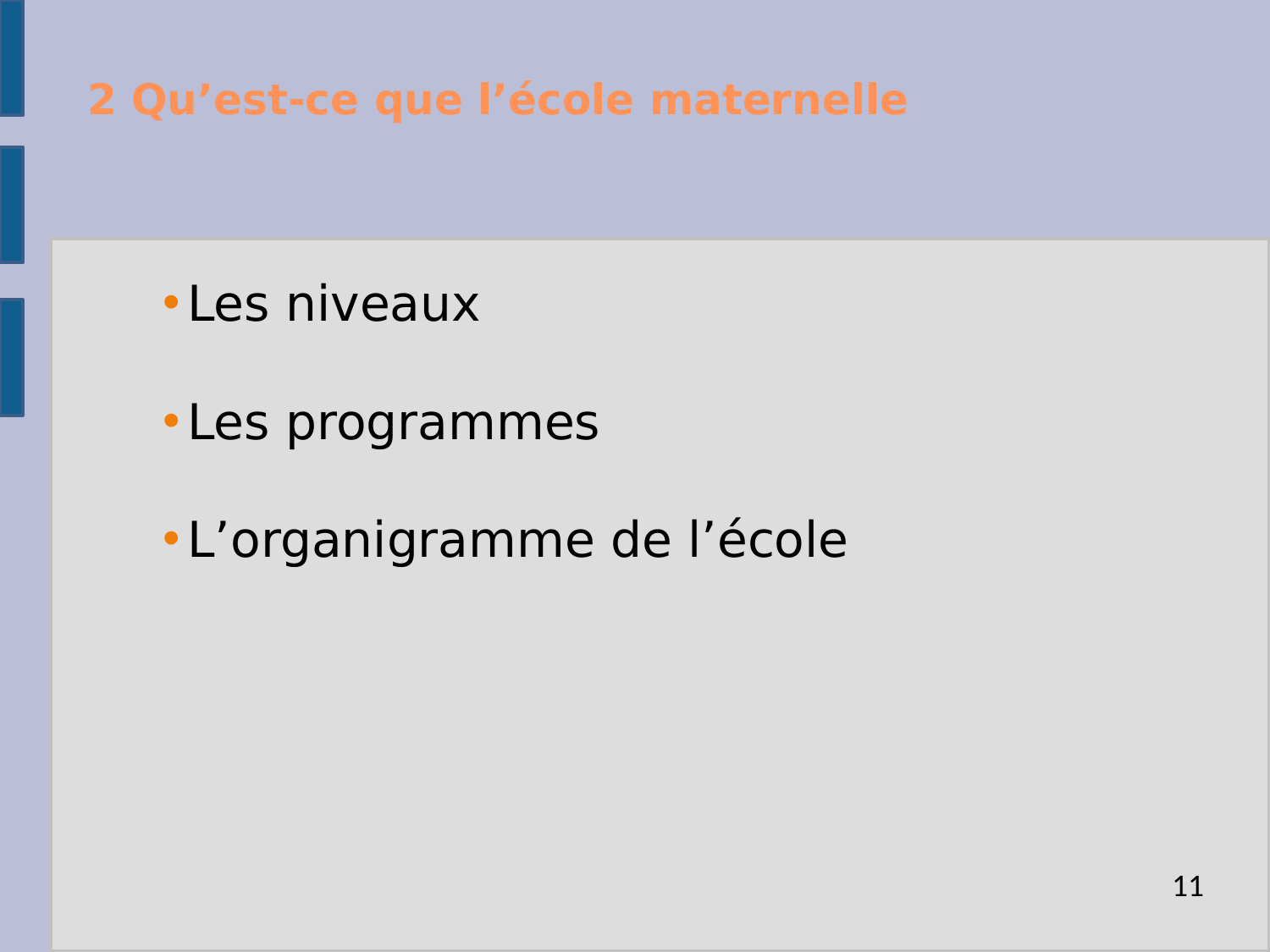

# 2 Qu’est-ce que l’école maternelle
Les niveaux
Les programmes
L’organigramme de l’école

11